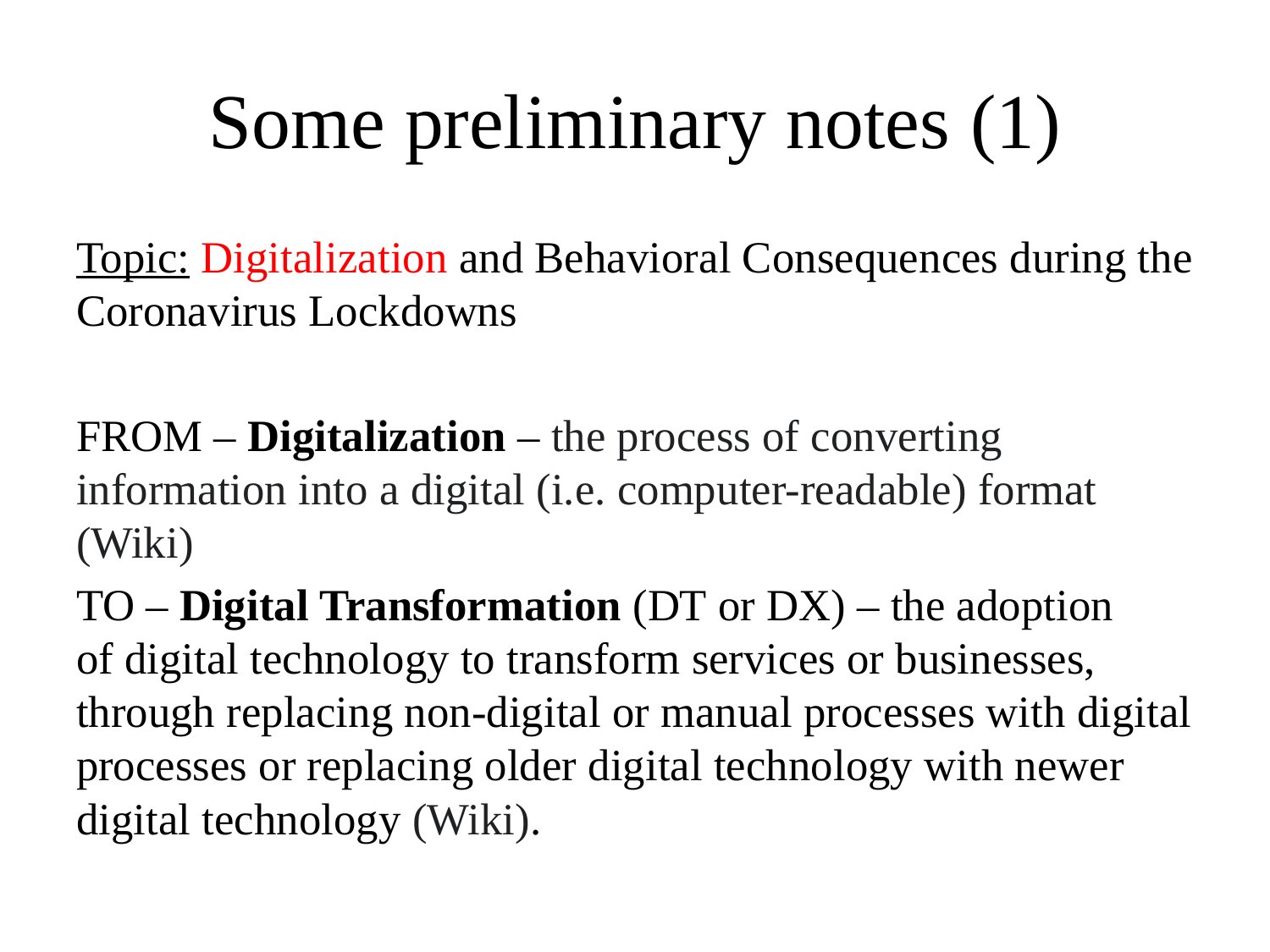

# Some preliminary notes (1)
Topic: Digitalization and Behavioral Consequences during the Coronavirus Lockdowns

FROM – Digitalization – the process of converting information into a digital (i.e. computer-readable) format (Wiki)
TO – Digital Transformation (DT or DX) – the adoption of digital technology to transform services or businesses, through replacing non-digital or manual processes with digital processes or replacing older digital technology with newer digital technology (Wiki).